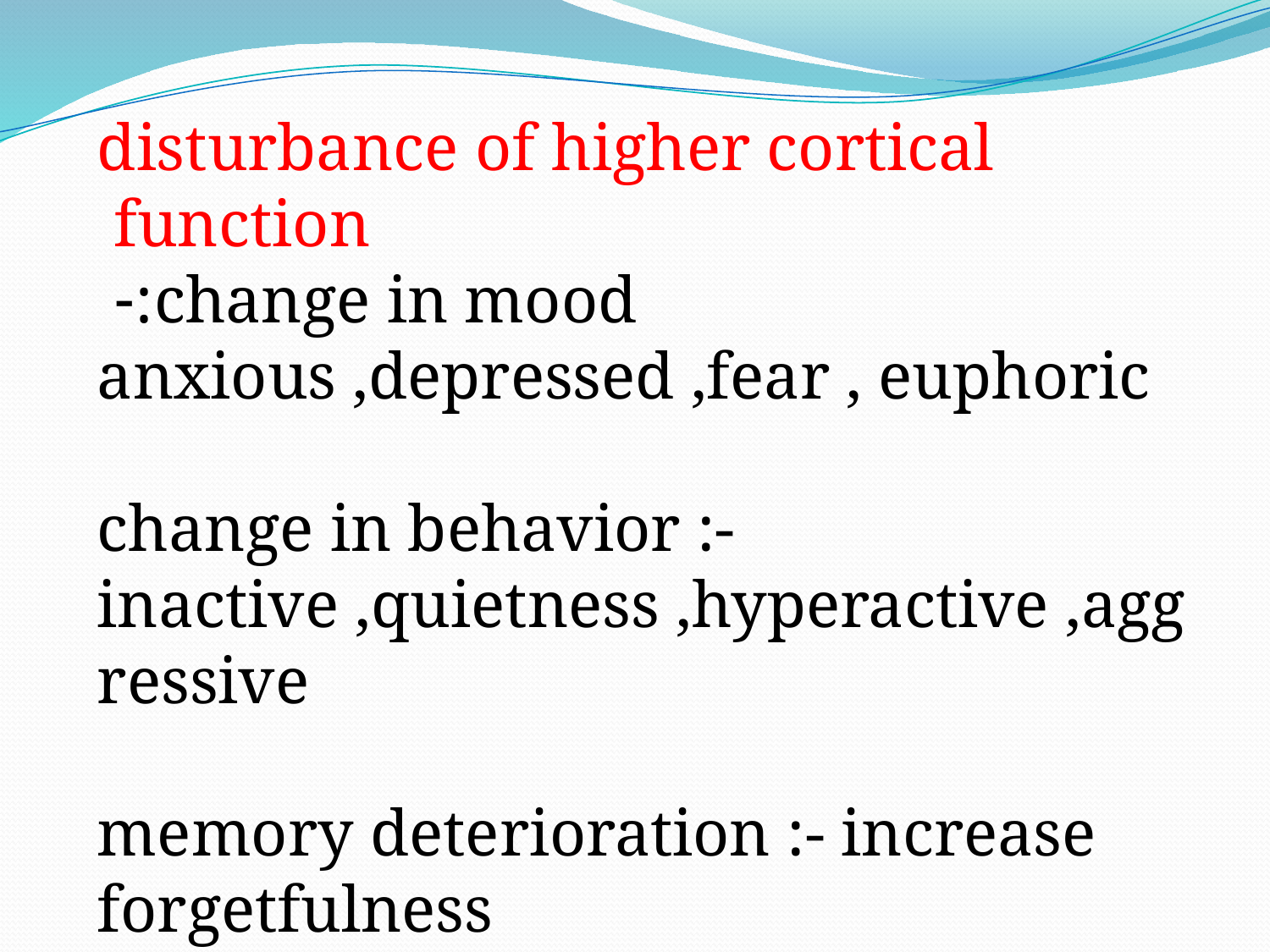

disturbance of higher cortical function
change in mood:-
anxious ,depressed ,fear , euphoric

change in behavior :- inactive ,quietness ,hyperactive ,aggressive

memory deterioration :- increase forgetfulness